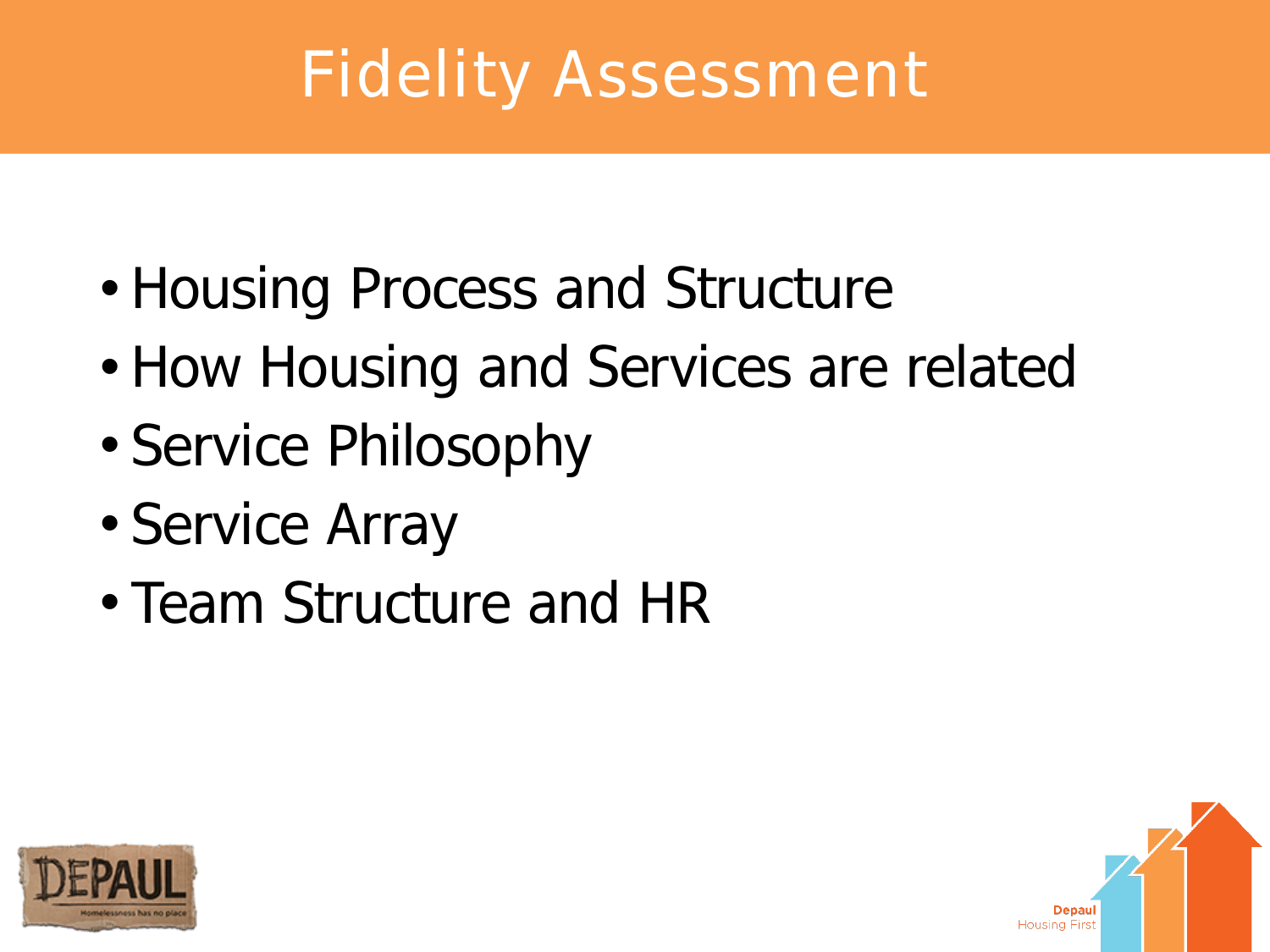

# Fidelity Assessment
Housing Process and Structure
How Housing and Services are related
Service Philosophy
Service Array
Team Structure and HR